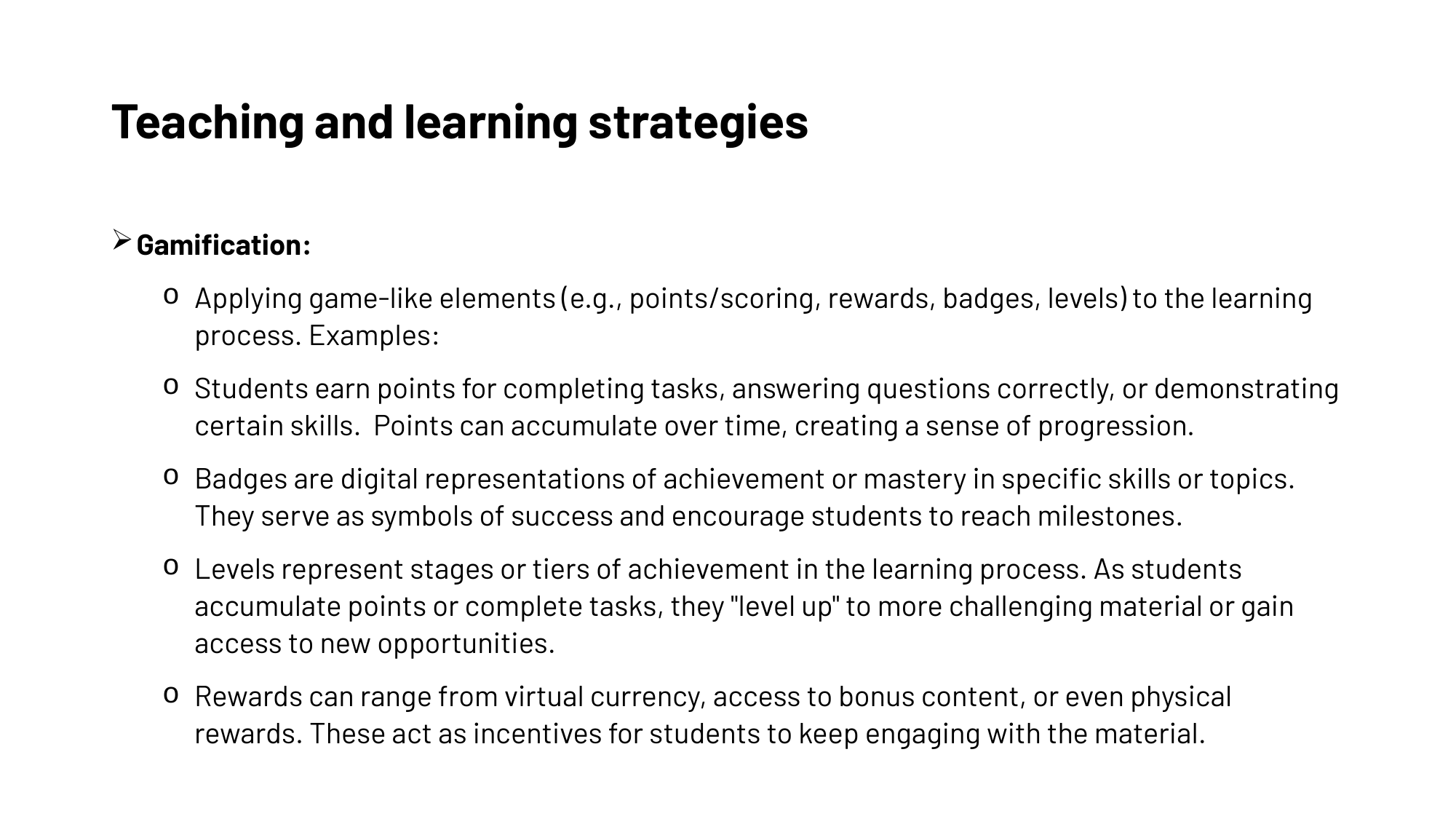

# Teaching and learning strategies
Gamification:
Applying game-like elements (e.g., points/scoring, rewards, badges, levels) to the learning process. Examples:
Students earn points for completing tasks, answering questions correctly, or demonstrating certain skills.  Points can accumulate over time, creating a sense of progression.
Badges are digital representations of achievement or mastery in specific skills or topics. They serve as symbols of success and encourage students to reach milestones.
Levels represent stages or tiers of achievement in the learning process. As students accumulate points or complete tasks, they "level up" to more challenging material or gain access to new opportunities.
Rewards can range from virtual currency, access to bonus content, or even physical rewards. These act as incentives for students to keep engaging with the material.